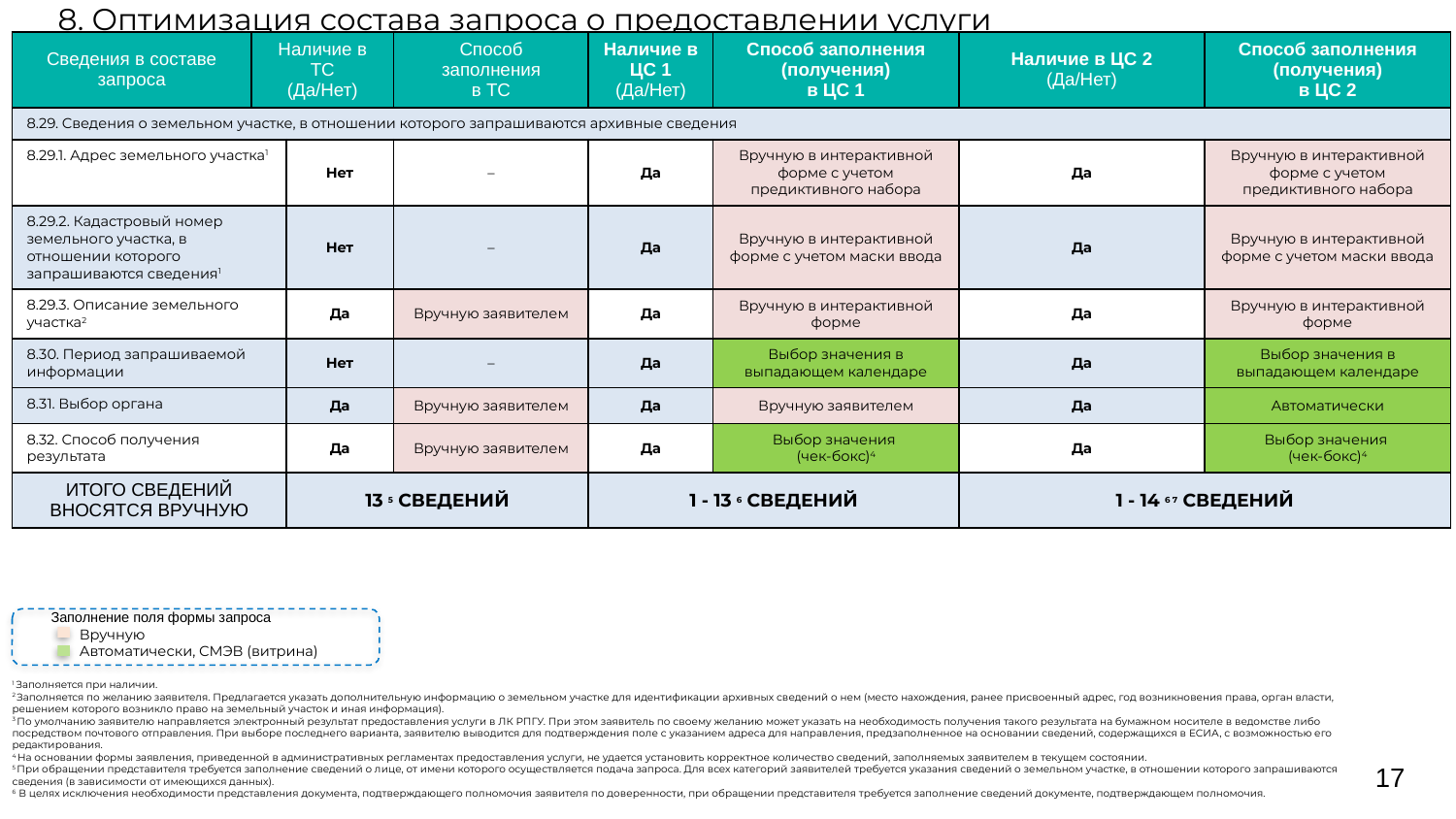

# 8. Оптимизация состава запроса о предоставлении услуги
| Сведения в составе запроса | Наличие в ТС (Да/Нет) |  | Способ заполнения в ТС | Наличие в ЦС 1 (Да/Нет) | Способ заполнения (получения) в ЦС 1 | Наличие в ЦС 2 (Да/Нет) | Способ заполнения (получения) в ЦС 2 |
| --- | --- | --- | --- | --- | --- | --- | --- |
| 8.29. Сведения о земельном участке, в отношении которого запрашиваются архивные сведения |  |  |  |  |  |  |  |
| 8.29.1. Адрес земельного участка1 | Нет | Нет | – | Да | Вручную в интерактивной форме с учетом предиктивного набора | Да | Вручную в интерактивной форме с учетом предиктивного набора |
| 8.29.2. Кадастровый номер земельного участка, в отношении которого запрашиваются сведения1 | Нет | Нет | – | Да | Вручную в интерактивной форме с учетом маски ввода | Да | Вручную в интерактивной форме с учетом маски ввода |
| 8.29.3. Описание земельного участка2 | Да | Да | Вручную заявителем | Да | Вручную в интерактивной форме | Да | Вручную в интерактивной форме |
| 8.30. Период запрашиваемой информации |  | Нет | – | Да | Выбор значения в выпадающем календаре | Да | Выбор значения в выпадающем календаре |
| 8.31. Выбор органа | Да | Да | Вручную заявителем | Да | Вручную заявителем | Да | Автоматически |
| 8.32. Способ получения результата | Да | Да | Вручную заявителем | Да | Выбор значения (чек-бокс)4 | Да | Выбор значения (чек-бокс)4 |
| ИТОГО СВЕДЕНИЙ ВНОСЯТСЯ ВРУЧНУЮ | 13 5 СВЕДЕНИЙ | 13 5 СВЕДЕНИЙ |  | 1 - 13 6 СВЕДЕНИЙ |  | 1 - 14 6 7 СВЕДЕНИЙ |  |
Заполнение поля формы запроса
Вручную
Автоматически, СМЭВ (витрина)

1 Заполняется при наличии.
2 Заполняется по желанию заявителя. Предлагается указать дополнительную информацию о земельном участке для идентификации архивных сведений о нем (место нахождения, ранее присвоенный адрес, год возникновения права, орган власти, решением которого возникло право на земельный участок и иная информация).
3 По умолчанию заявителю направляется электронный результат предоставления услуги в ЛК РПГУ. При этом заявитель по своему желанию может указать на необходимость получения такого результата на бумажном носителе в ведомстве либо посредством почтового отправления. При выборе последнего варианта, заявителю выводится для подтверждения поле с указанием адреса для направления, предзаполненное на основании сведений, содержащихся в ЕСИА, с возможностью его редактирования.
4 На основании формы заявления, приведенной в административных регламентах предоставления услуги, не удается установить корректное количество сведений, заполняемых заявителем в текущем состоянии.
5 При обращении представителя требуется заполнение сведений о лице, от имени которого осуществляется подача запроса. Для всех категорий заявителей требуется указания сведений о земельном участке, в отношении которого запрашиваются сведения (в зависимости от имеющихся данных).
6  В целях исключения необходимости представления документа, подтверждающего полномочия заявителя по доверенности, при обращении представителя требуется заполнение сведений документе, подтверждающем полномочия.
17